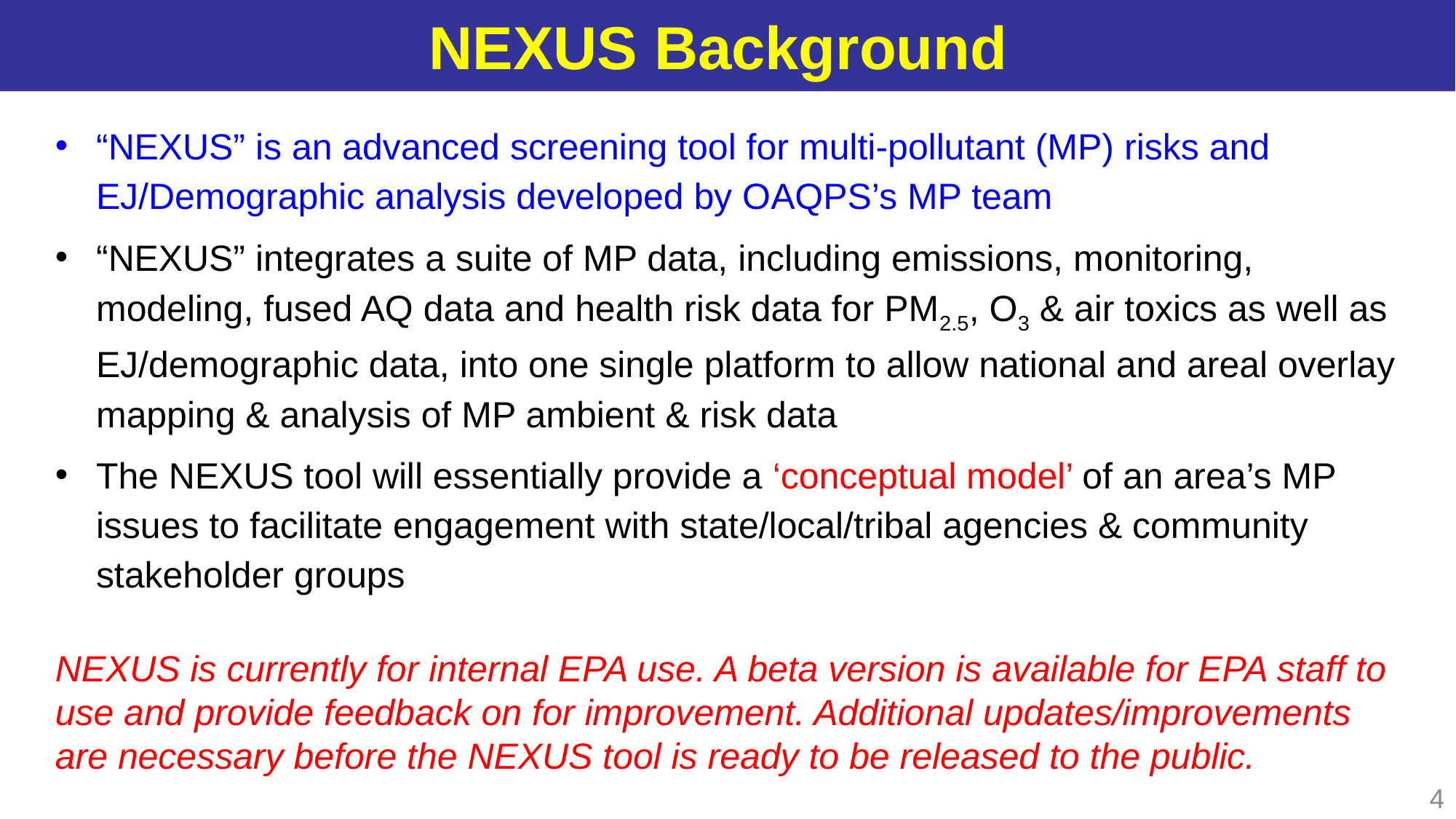

# NEXUS Background
“NEXUS” is an advanced screening tool for multi-pollutant (MP) risks and EJ/Demographic analysis developed by OAQPS’s MP team
“NEXUS” integrates a suite of MP data, including emissions, monitoring, modeling, fused AQ data and health risk data for PM2.5, O3 & air toxics as well as EJ/demographic data, into one single platform to allow national and areal overlay mapping & analysis of MP ambient & risk data
The NEXUS tool will essentially provide a ‘conceptual model’ of an area’s MP issues to facilitate engagement with state/local/tribal agencies & community stakeholder groups

NEXUS is currently for internal EPA use. A beta version is available for EPA staff to use and provide feedback on for improvement. Additional updates/improvements are necessary before the NEXUS tool is ready to be released to the public.

4